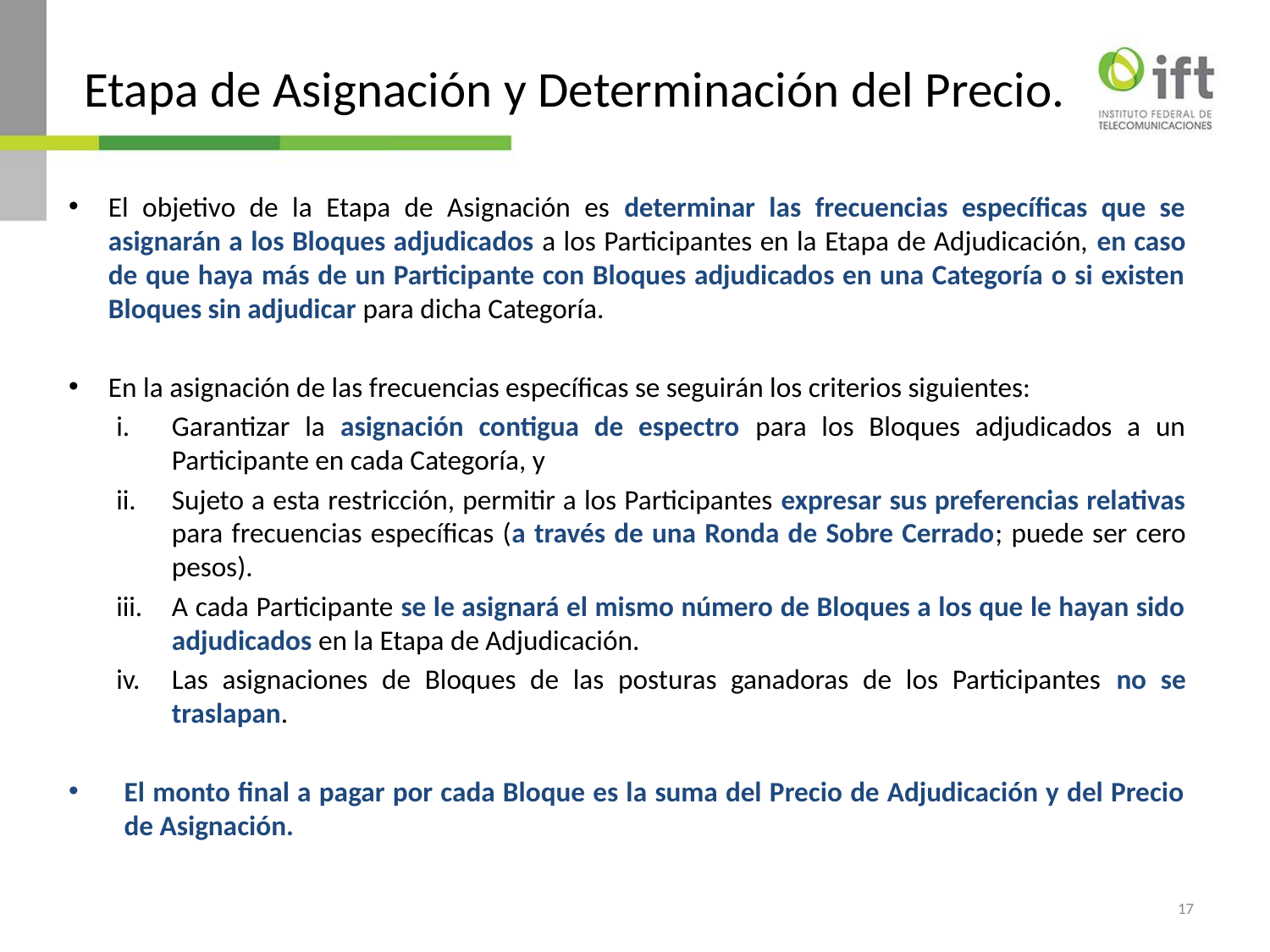

# Etapa de Asignación y Determinación del Precio.

El objetivo de la Etapa de Asignación es determinar las frecuencias específicas que se asignarán a los Bloques adjudicados a los Participantes en la Etapa de Adjudicación, en caso de que haya más de un Participante con Bloques adjudicados en una Categoría o si existen Bloques sin adjudicar para dicha Categoría.

En la asignación de las frecuencias específicas se seguirán los criterios siguientes:
Garantizar la asignación contigua de espectro para los Bloques adjudicados a un Participante en cada Categoría, y
Sujeto a esta restricción, permitir a los Participantes expresar sus preferencias relativas para frecuencias específicas (a través de una Ronda de Sobre Cerrado; puede ser cero pesos).
A cada Participante se le asignará el mismo número de Bloques a los que le hayan sido adjudicados en la Etapa de Adjudicación.
Las asignaciones de Bloques de las posturas ganadoras de los Participantes no se traslapan.

El monto final a pagar por cada Bloque es la suma del Precio de Adjudicación y del Precio de Asignación.

17